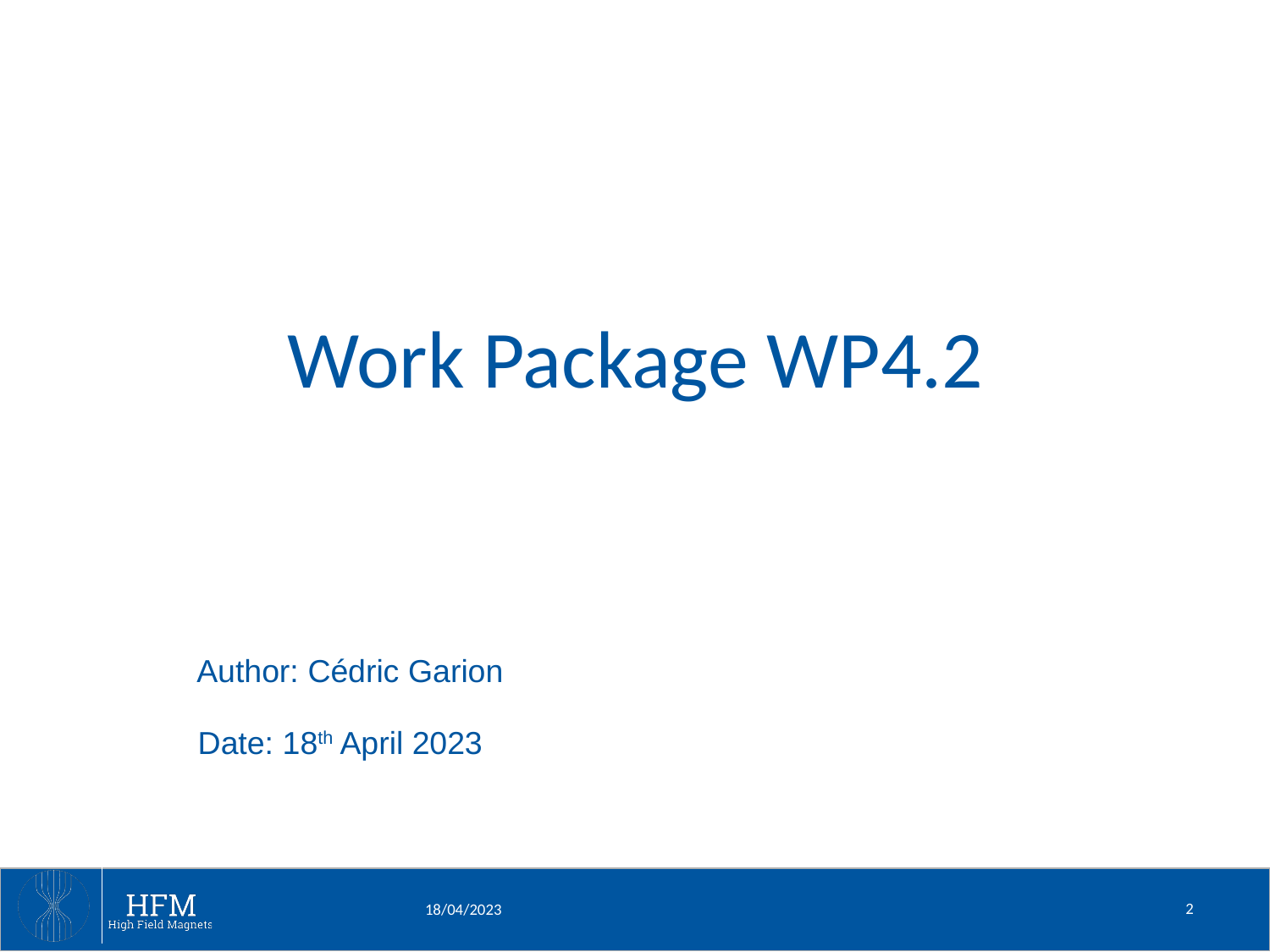

# Work Package WP4.2
Author: Cédric Garion
Date: 18th April 2023

2
18/04/2023